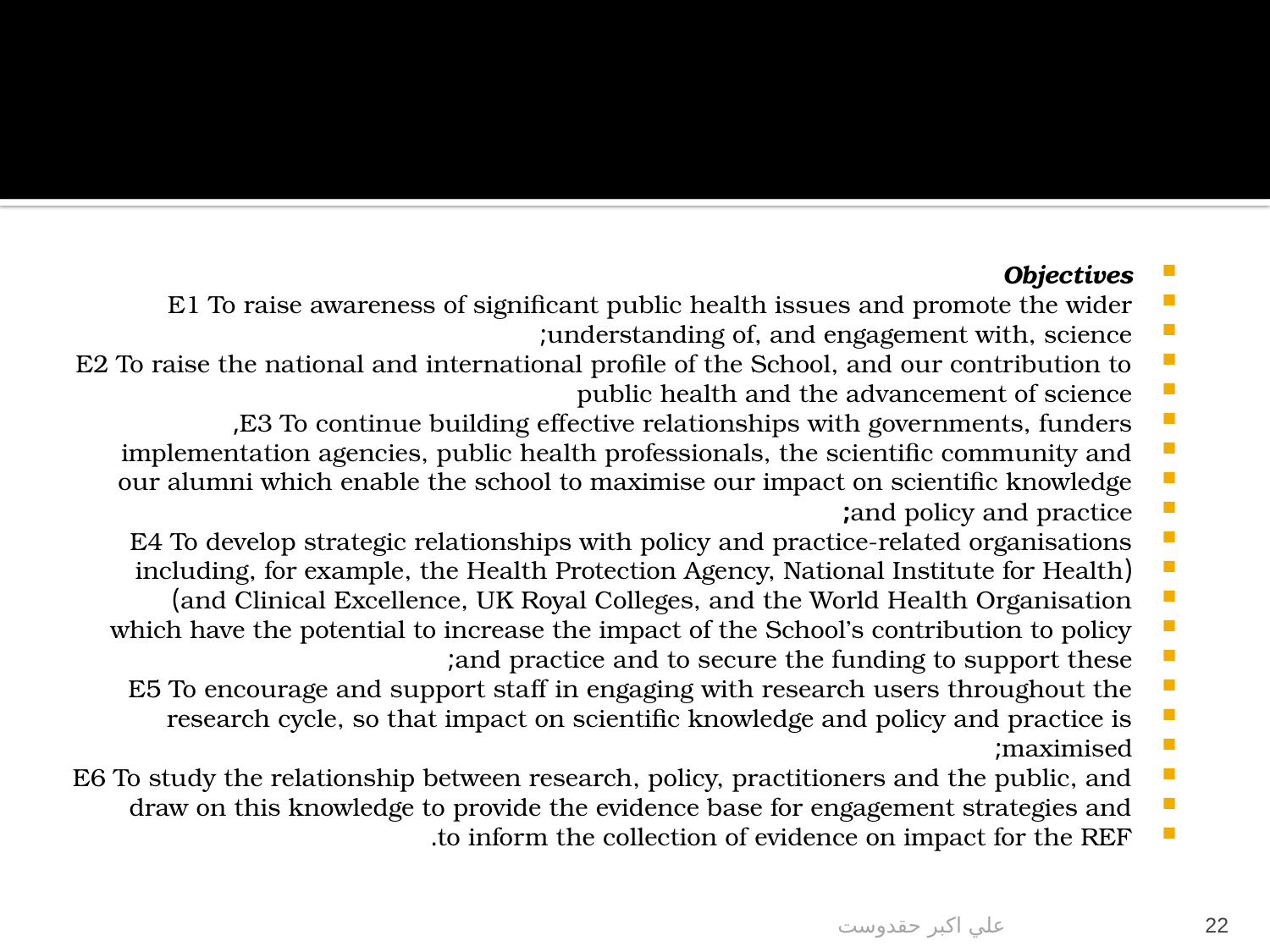

#
Objectives
E1 To raise awareness of significant public health issues and promote the wider
understanding of, and engagement with, science;
E2 To raise the national and international profile of the School, and our contribution to
public health and the advancement of science
E3 To continue building effective relationships with governments, funders,
implementation agencies, public health professionals, the scientific community and
our alumni which enable the school to maximise our impact on scientific knowledge
and policy and practice;
E4 To develop strategic relationships with policy and practice-related organisations
(including, for example, the Health Protection Agency, National Institute for Health
and Clinical Excellence, UK Royal Colleges, and the World Health Organisation)
which have the potential to increase the impact of the School’s contribution to policy
and practice and to secure the funding to support these;
E5 To encourage and support staff in engaging with research users throughout the
research cycle, so that impact on scientific knowledge and policy and practice is
maximised;
E6 To study the relationship between research, policy, practitioners and the public, and
draw on this knowledge to provide the evidence base for engagement strategies and
to inform the collection of evidence on impact for the REF.
علي اكبر حقدوست
22